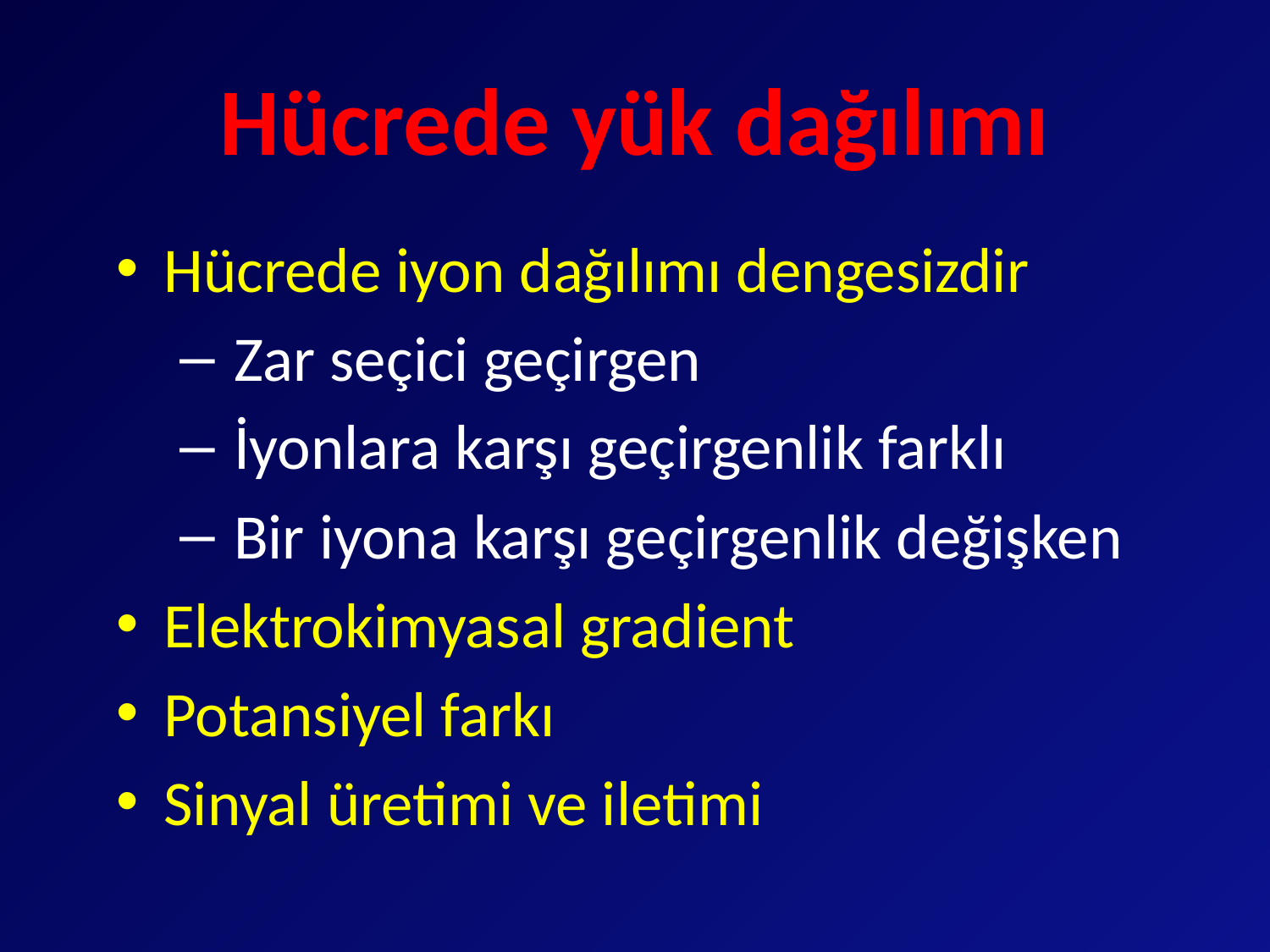

# Hücrede yük dağılımı
Hücrede iyon dağılımı dengesizdir
 Zar seçici geçirgen
 İyonlara karşı geçirgenlik farklı
 Bir iyona karşı geçirgenlik değişken
Elektrokimyasal gradient
Potansiyel farkı
Sinyal üretimi ve iletimi